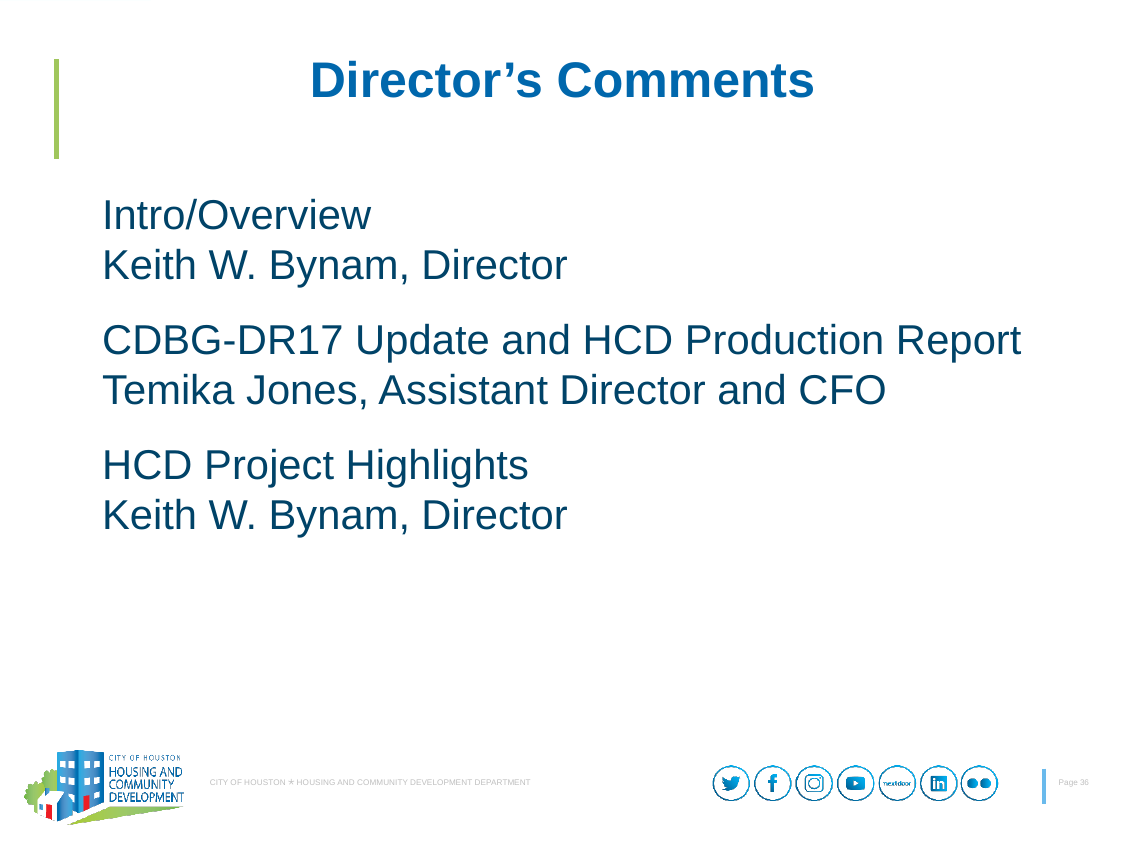

# Director’s Comments
Intro/Overview
Keith W. Bynam, Director

CDBG-DR17 Update and HCD Production Report
Temika Jones, Assistant Director and CFO

HCD Project Highlights
Keith W. Bynam, Director